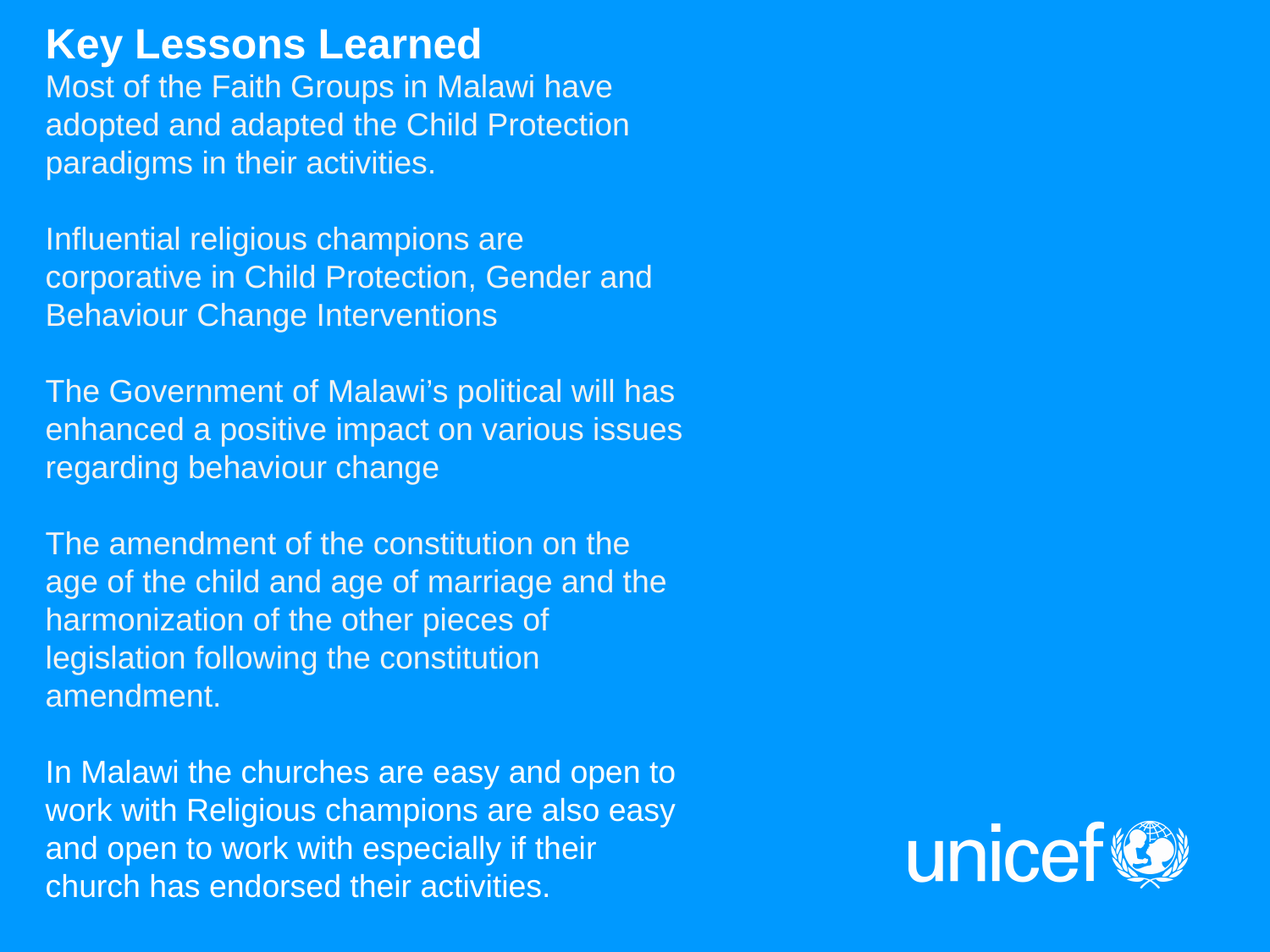

Key Lessons Learned
Most of the Faith Groups in Malawi have adopted and adapted the Child Protection paradigms in their activities.

Influential religious champions are  corporative in Child Protection, Gender and Behaviour Change Interventions

The Government of Malawi’s political will has enhanced a positive impact on various issues regarding behaviour change

The amendment of the constitution on the age of the child and age of marriage and the harmonization of the other pieces of legislation following the constitution amendment.

In Malawi the churches are easy and open to work with Religious champions are also easy and open to work with especially if their church has endorsed their activities.